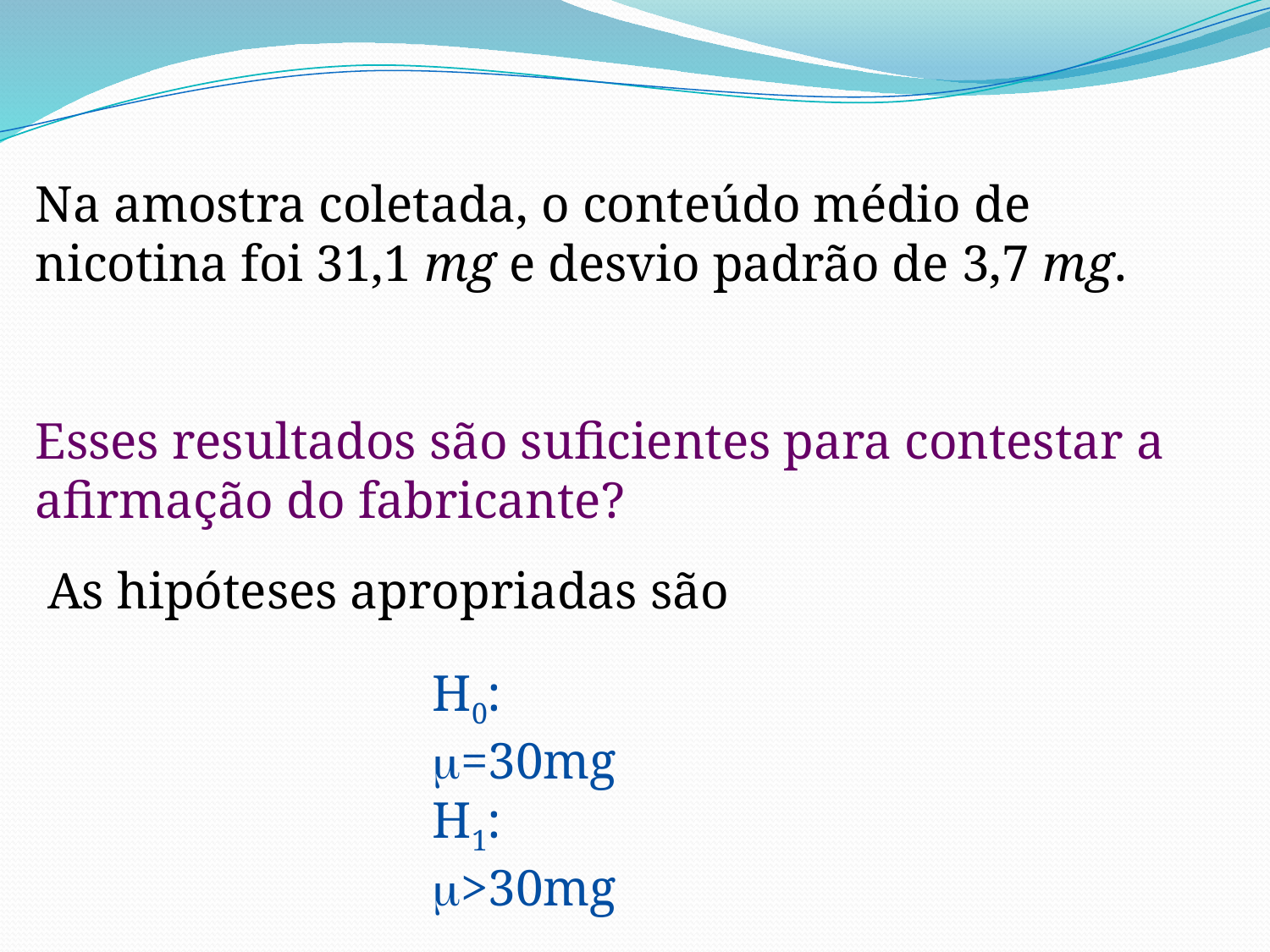

Na amostra coletada, o conteúdo médio de nicotina foi 31,1 mg e desvio padrão de 3,7 mg.
Esses resultados são suficientes para contestar a afirmação do fabricante?
As hipóteses apropriadas são
H0: μ=30mg
H1: μ>30mg